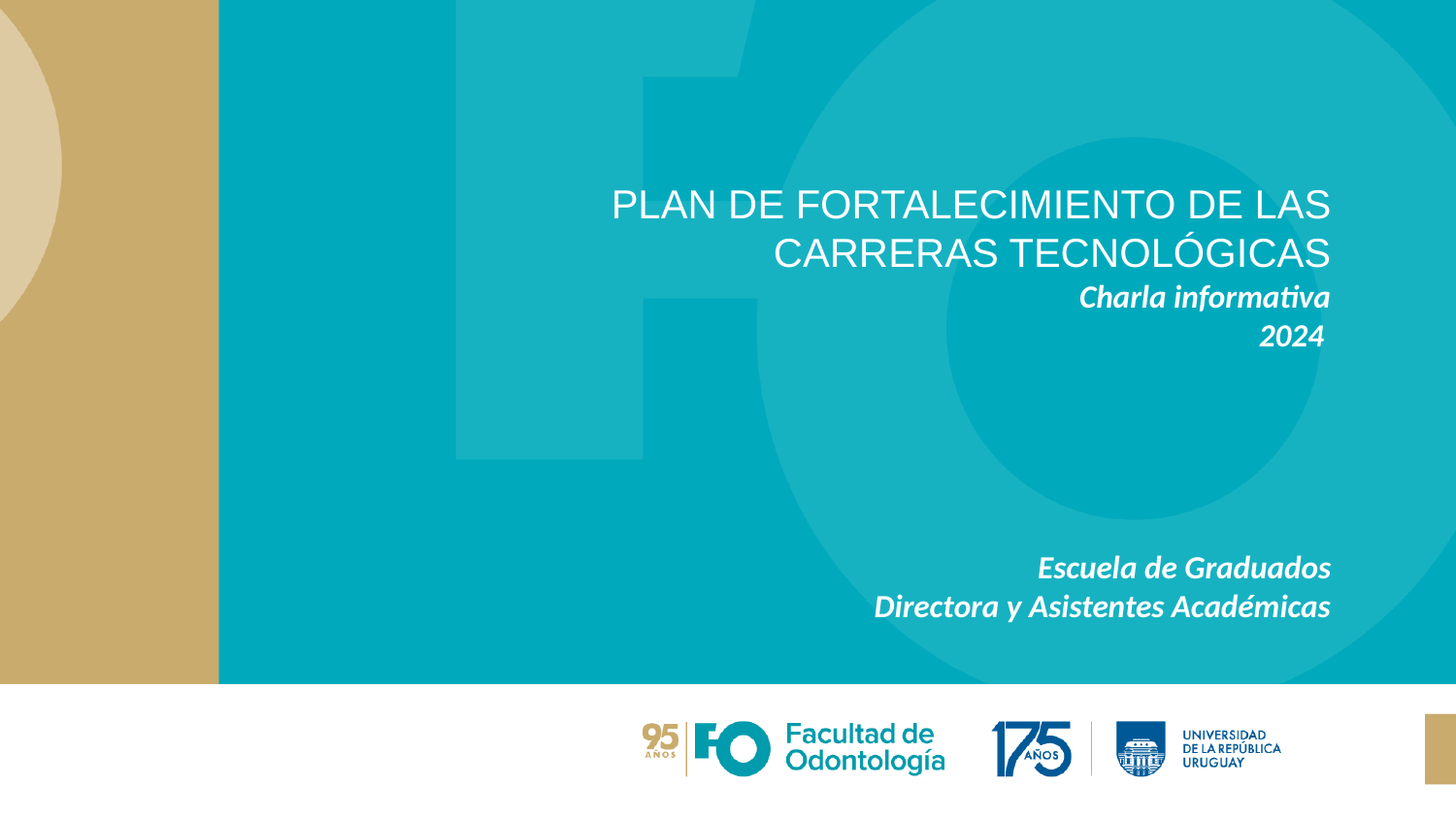

PLAN DE FORTALECIMIENTO DE LAS CARRERAS TECNOLÓGICAS
Charla informativa
2024

Escuela de Graduados
Directora y Asistentes Académicas